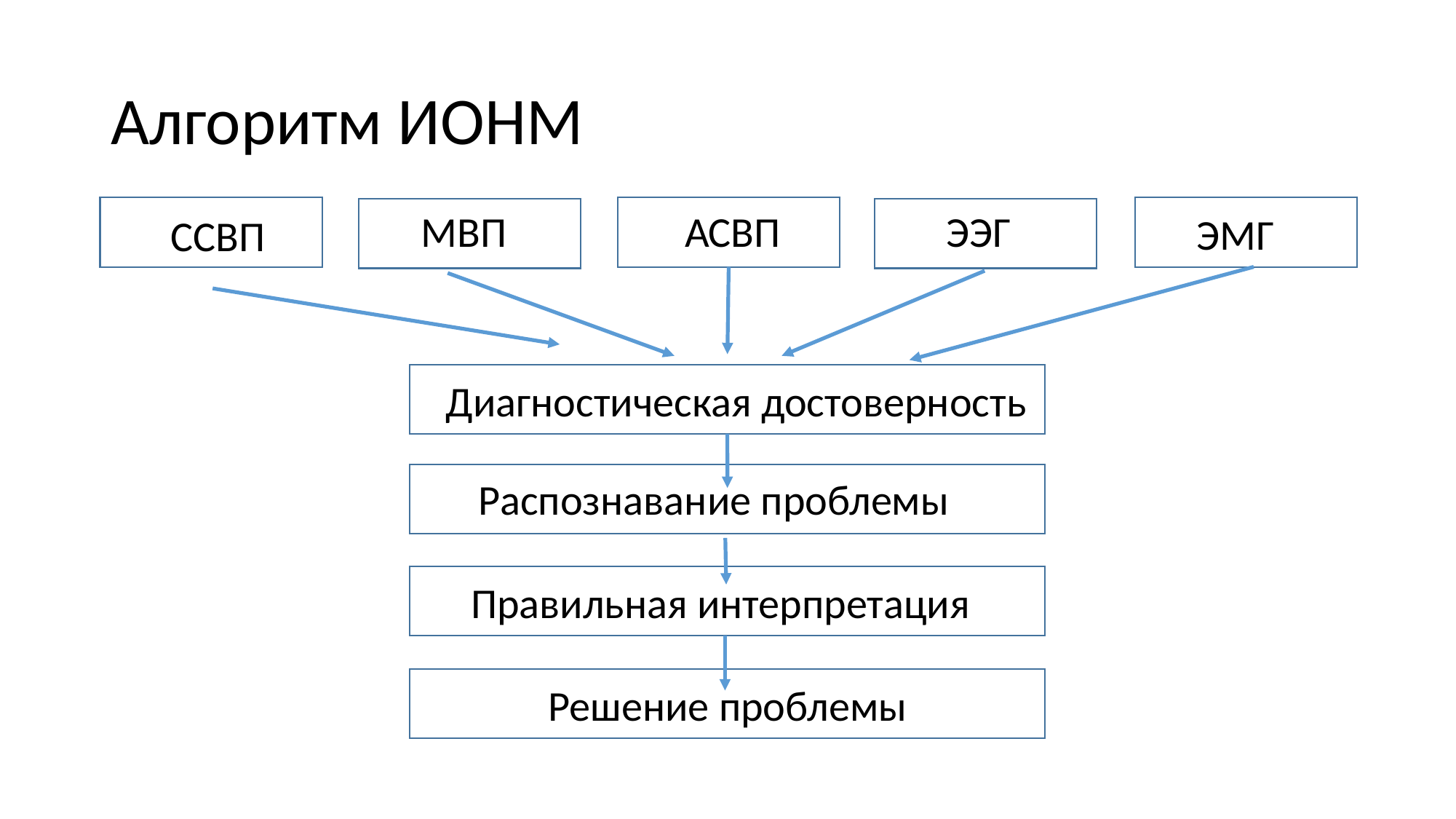

# Алгоритм ИОНМ

МВП
АСВП
ЭЭГ
ЭМГ
ССВП

Диагностическая достоверность

Распознавание проблемы

Правильная интерпретация

Решение проблемы